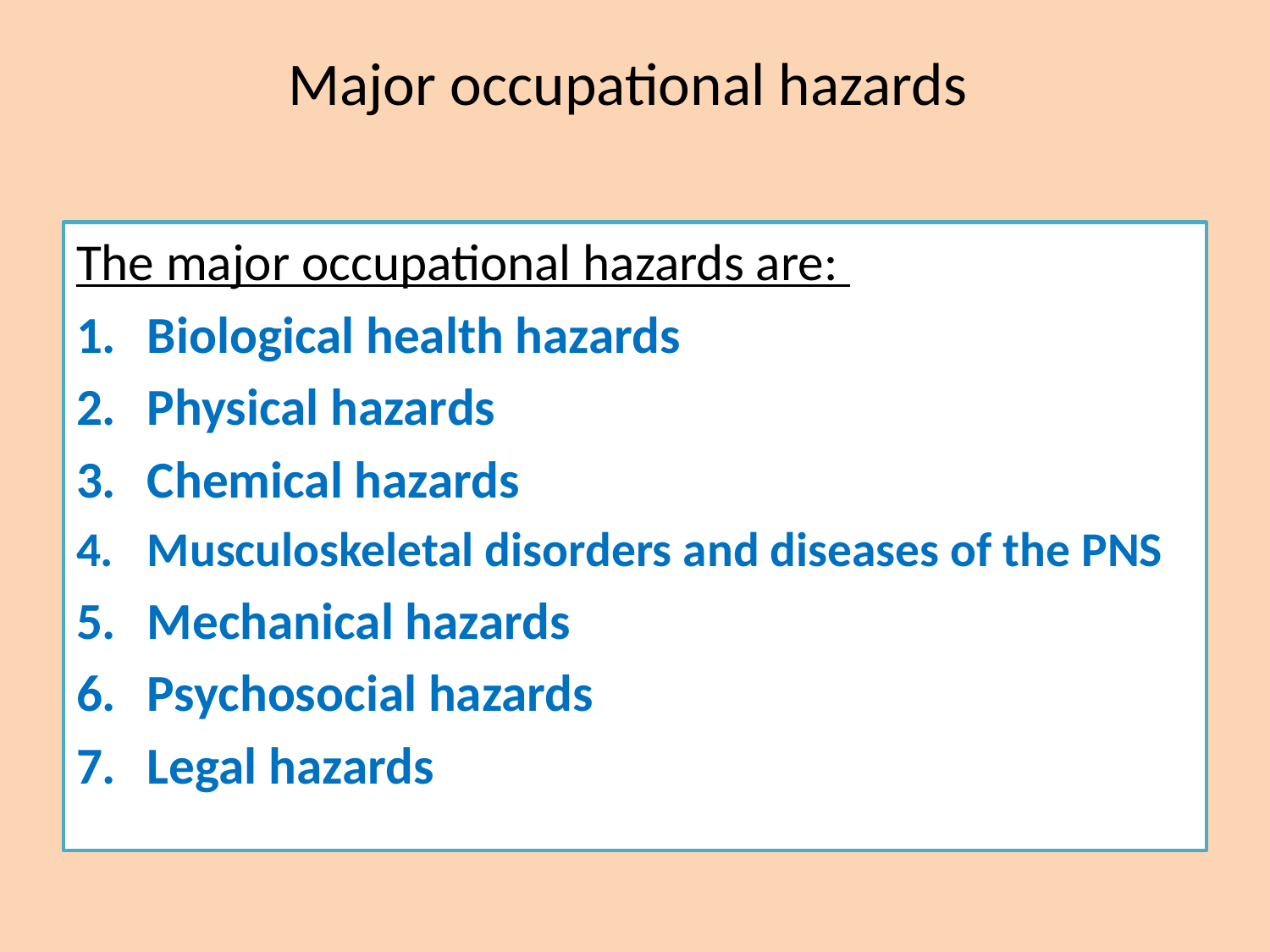

# Major occupational hazards
The major occupational hazards are:
Biological health hazards
Physical hazards
Chemical hazards
Musculoskeletal disorders and diseases of the PNS
Mechanical hazards
Psychosocial hazards
Legal hazards